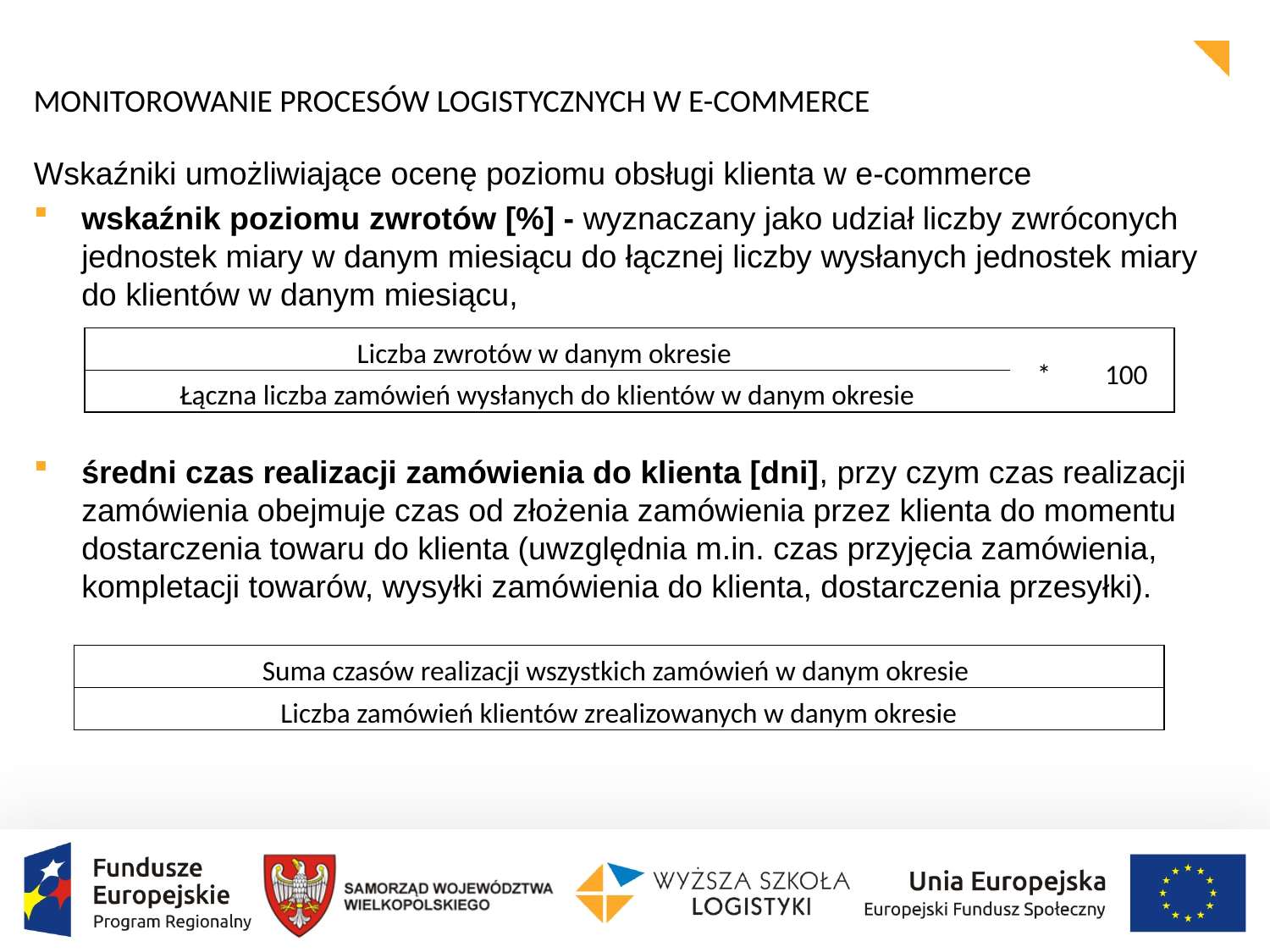

MONITOROWANIE PROCESÓW LOGISTYCZNYCH W E-COMMERCE

Wskaźniki umożliwiające ocenę poziomu obsługi klienta w e-commerce
wskaźnik poziomu zwrotów [%] - wyznaczany jako udział liczby zwróconych jednostek miary w danym miesiącu do łącznej liczby wysłanych jednostek miary do klientów w danym miesiącu,

średni czas realizacji zamówienia do klienta [dni], przy czym czas realizacji zamówienia obejmuje czas od złożenia zamówienia przez klienta do momentu dostarczenia towaru do klienta (uwzględnia m.in. czas przyjęcia zamówienia, kompletacji towarów, wysyłki zamówienia do klienta, dostarczenia przesyłki).

| Liczba zwrotów w danym okresie | \* | 100 |
| --- | --- | --- |
| Łączna liczba zamówień wysłanych do klientów w danym okresie |  |  |
| Suma czasów realizacji wszystkich zamówień w danym okresie |
| --- |
| Liczba zamówień klientów zrealizowanych w danym okresie |